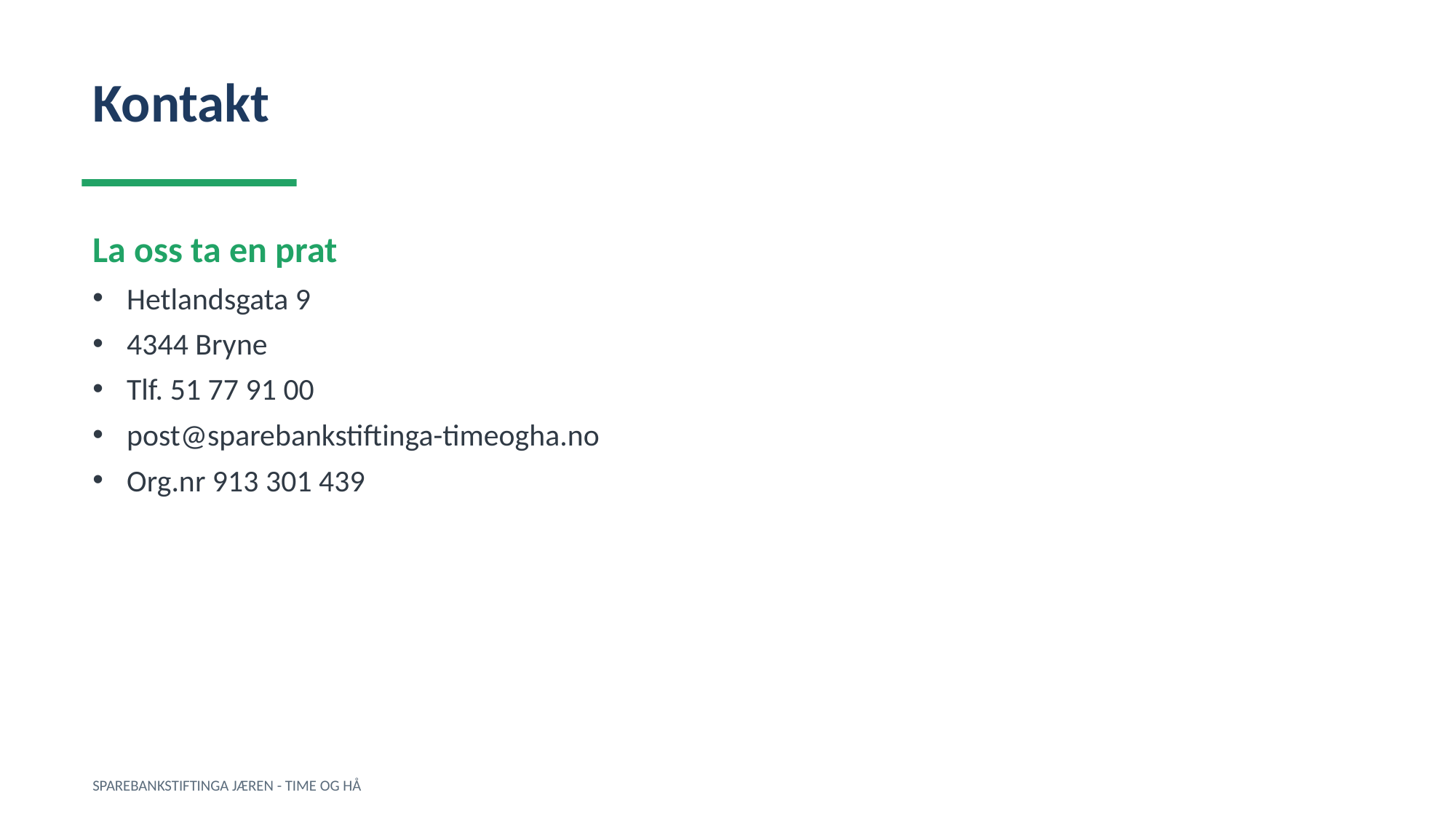

Kontakt

La oss ta en prat
Hetlandsgata 9
4344 Bryne
Tlf. 51 77 91 00
post@sparebankstiftinga-timeogha.no
Org.nr 913 301 439
SPAREBANKSTIFTINGA JÆREN - TIME OG HÅ